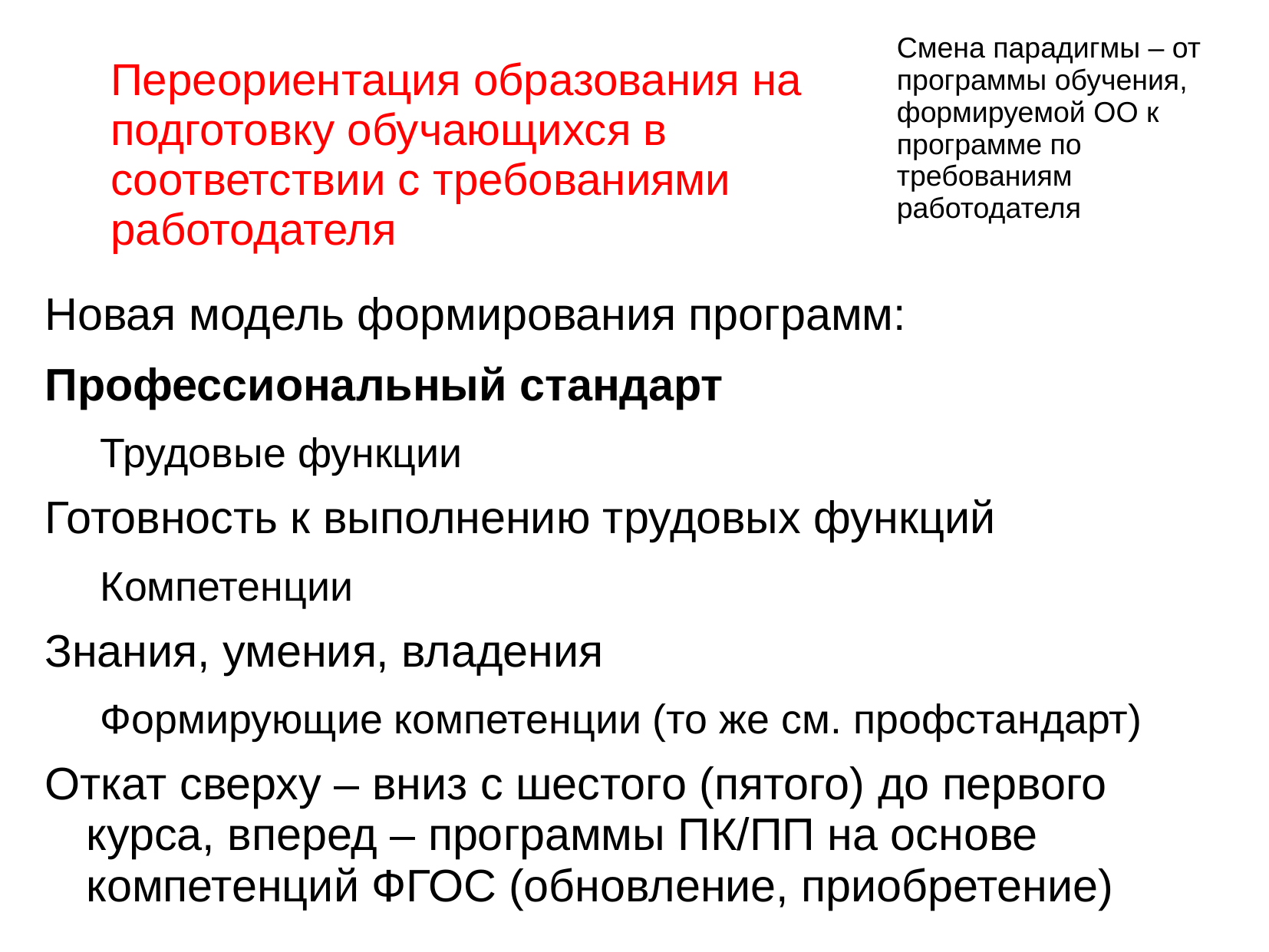

Смена парадигмы – от программы обучения, формируемой ОО к программе по требованиям работодателя
Переориентация образования на подготовку обучающихся в соответствии с требованиями работодателя
Новая модель формирования программ:
Профессиональный стандарт
Трудовые функции
Готовность к выполнению трудовых функций
Компетенции
Знания, умения, владения
Формирующие компетенции (то же см. профстандарт)
Откат сверху – вниз с шестого (пятого) до первого курса, вперед – программы ПК/ПП на основе компетенций ФГОС (обновление, приобретение)